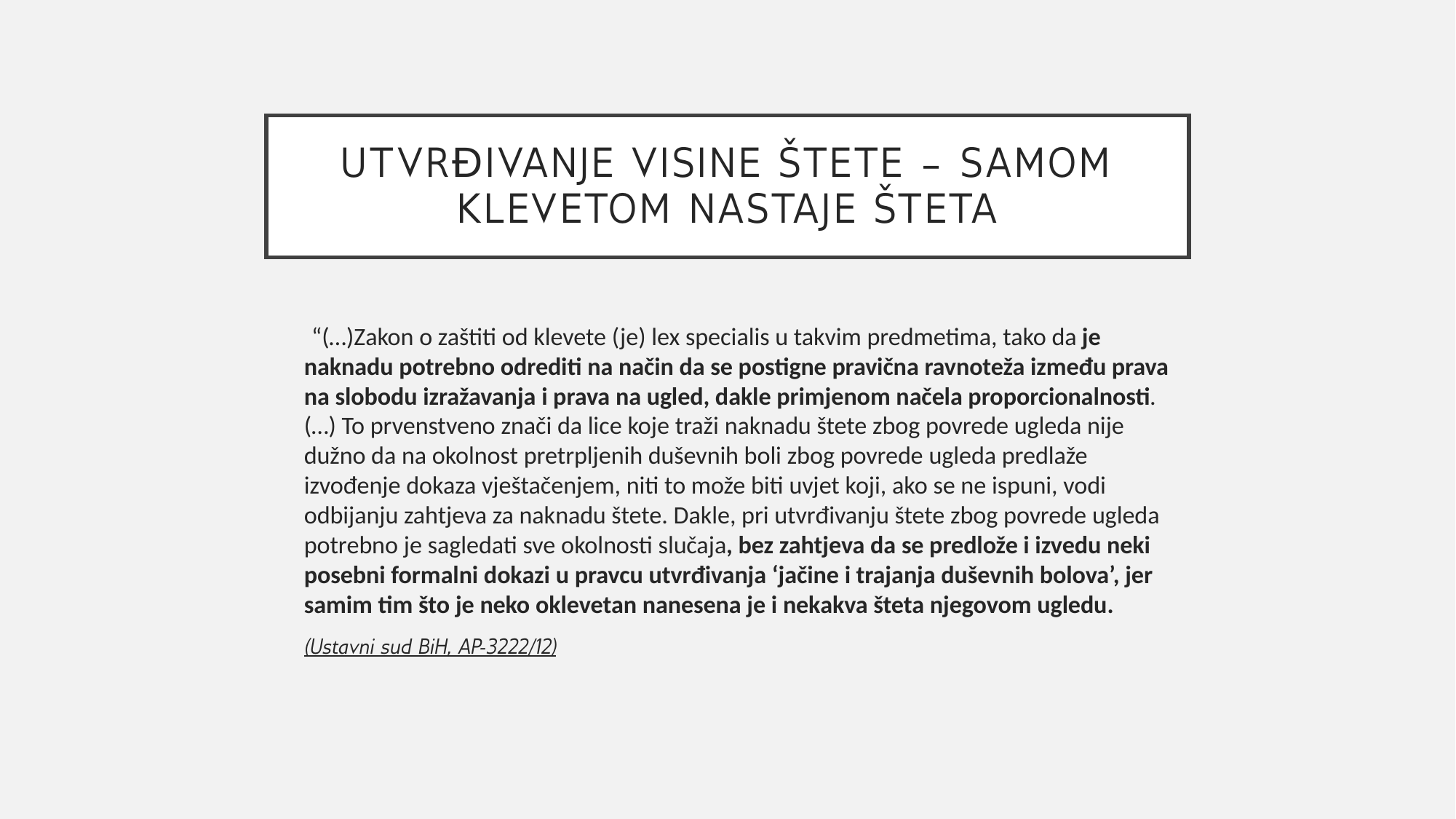

# Utvrđivanje visine štete – samom klevetom nastaje šteta
	 “(…)Zakon o zaštiti od klevete (je) lex specialis u takvim predmetima, tako da je naknadu potrebno odrediti na način da se postigne pravična ravnoteža između prava na slobodu izražavanja i prava na ugled, dakle primjenom načela proporcionalnosti. (…) To prvenstveno znači da lice koje traži naknadu štete zbog povrede ugleda nije dužno da na okolnost pretrpljenih duševnih boli zbog povrede ugleda predlaže izvođenje dokaza vještačenjem, niti to može biti uvjet koji, ako se ne ispuni, vodi odbijanju zahtjeva za naknadu štete. Dakle, pri utvrđivanju štete zbog povrede ugleda potrebno je sagledati sve okolnosti slučaja, bez zahtjeva da se predlože i izvedu neki posebni formalni dokazi u pravcu utvrđivanja ‘jačine i trajanja duševnih bolova’, jer samim tim što je neko oklevetan nanesena je i nekakva šteta njegovom ugledu.
						(Ustavni sud BiH, AP-3222/12)